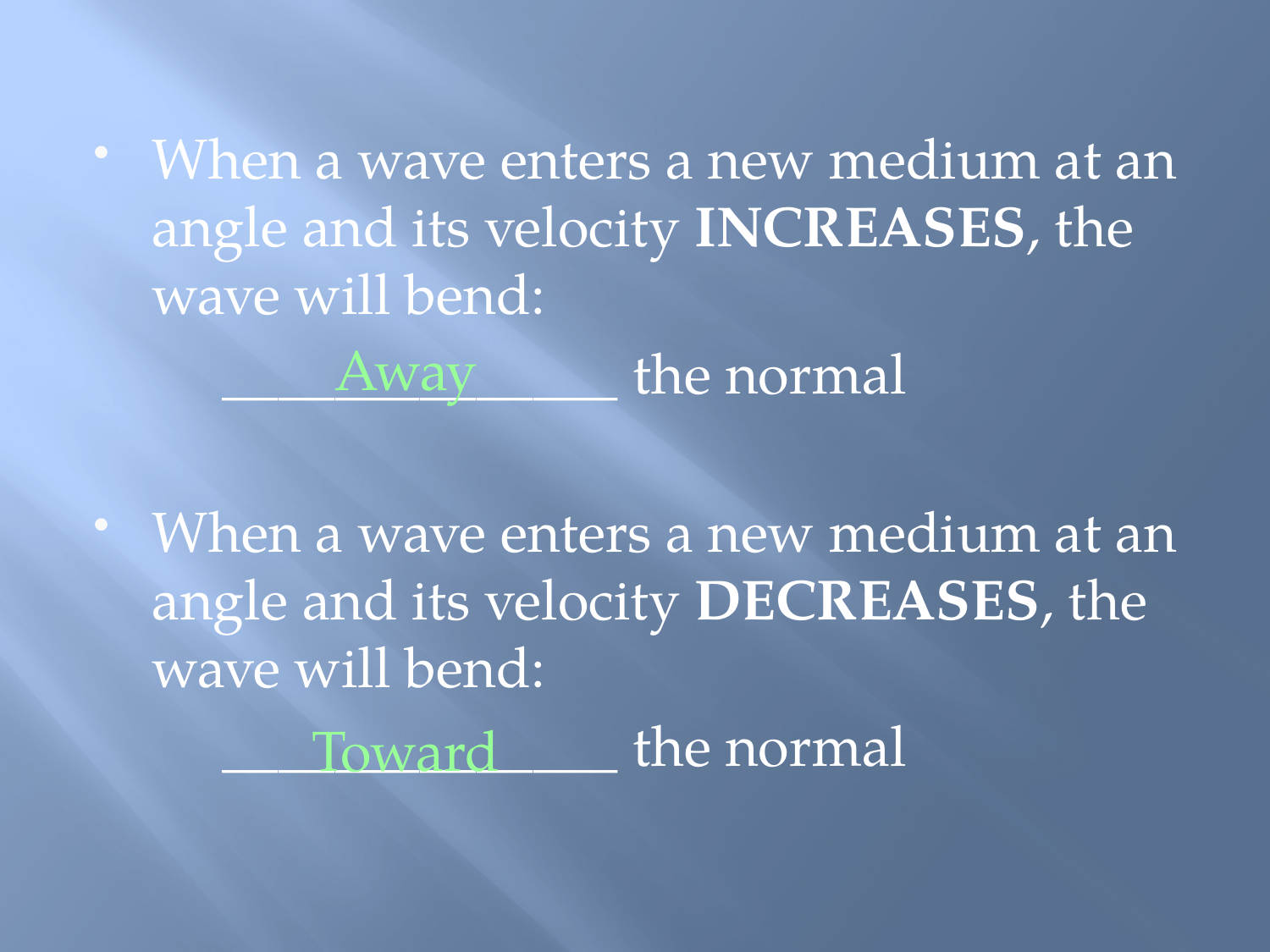

When a wave enters a new medium at an angle and its velocity INCREASES, the wave will bend:
	______________ the normal

When a wave enters a new medium at an angle and its velocity DECREASES, the wave will bend:
	______________ the normal
Away
Toward